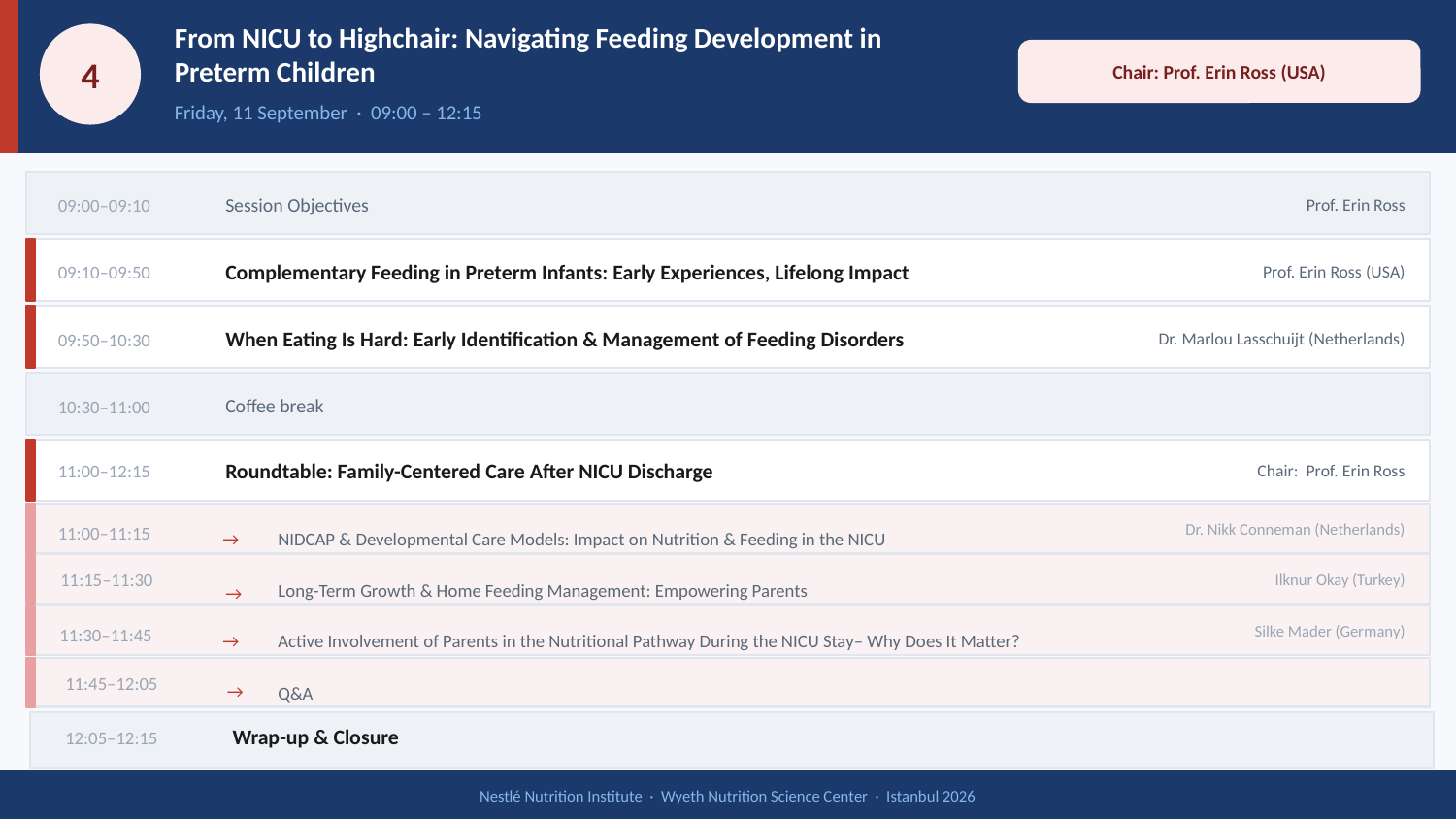

From NICU to Highchair: Navigating Feeding Development in Preterm Children

4

Chair: Prof. Erin Ross (USA)
Friday, 11 September  ·  09:00 – 12:15

Session Objectives
Prof. Erin Ross
09:00–09:10

Complementary Feeding in Preterm Infants: Early Experiences, Lifelong Impact
Prof. Erin Ross (USA)
09:10–09:50

When Eating Is Hard: Early Identification & Management of Feeding Disorders
Dr. Marlou Lasschuijt (Netherlands)
09:50–10:30

Coffee break
10:30–11:00

Roundtable: Family-Centered Care After NICU Discharge
Chair:  Prof. Erin Ross
11:00–12:15

Dr. Nikk Conneman (Netherlands)
11:00–11:15
NIDCAP & Developmental Care Models: Impact on Nutrition & Feeding in the NICU
→

11:15–11:30
Ilknur Okay (Turkey)
Long-Term Growth & Home Feeding Management: Empowering Parents
→

Silke Mader (Germany)
11:30–11:45
Active Involvement of Parents in the Nutritional Pathway During the NICU Stay– Why Does It Matter?
→

11:45–12:05
→
Q&A

Wrap-up & Closure
12:05–12:15

Nestlé Nutrition Institute  ·  Wyeth Nutrition Science Center  ·  Istanbul 2026